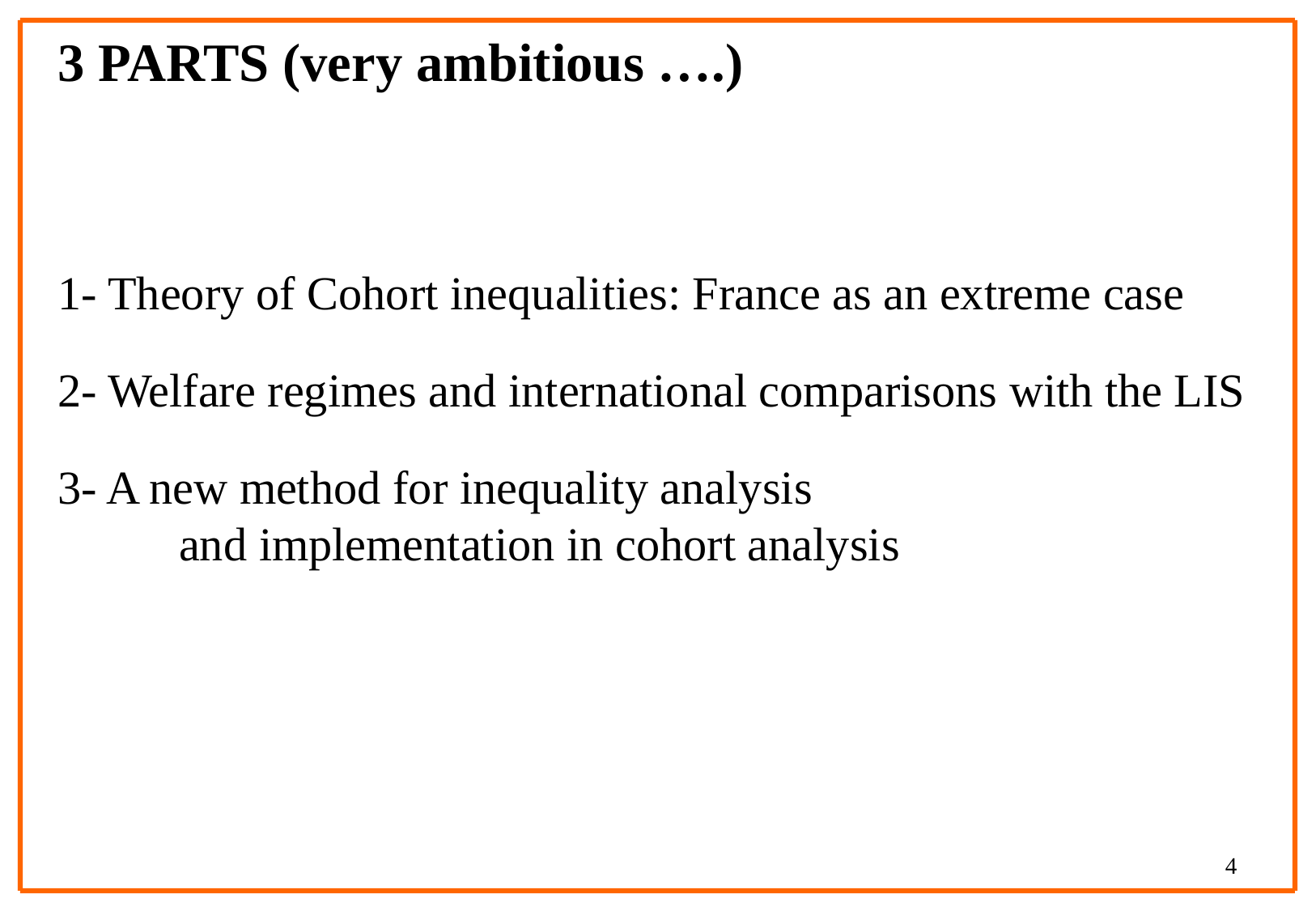

3 PARTS (very ambitious ….)

1- Theory of Cohort inequalities: France as an extreme case
2- Welfare regimes and international comparisons with the LIS
3- A new method for inequality analysis
	and implementation in cohort analysis
4